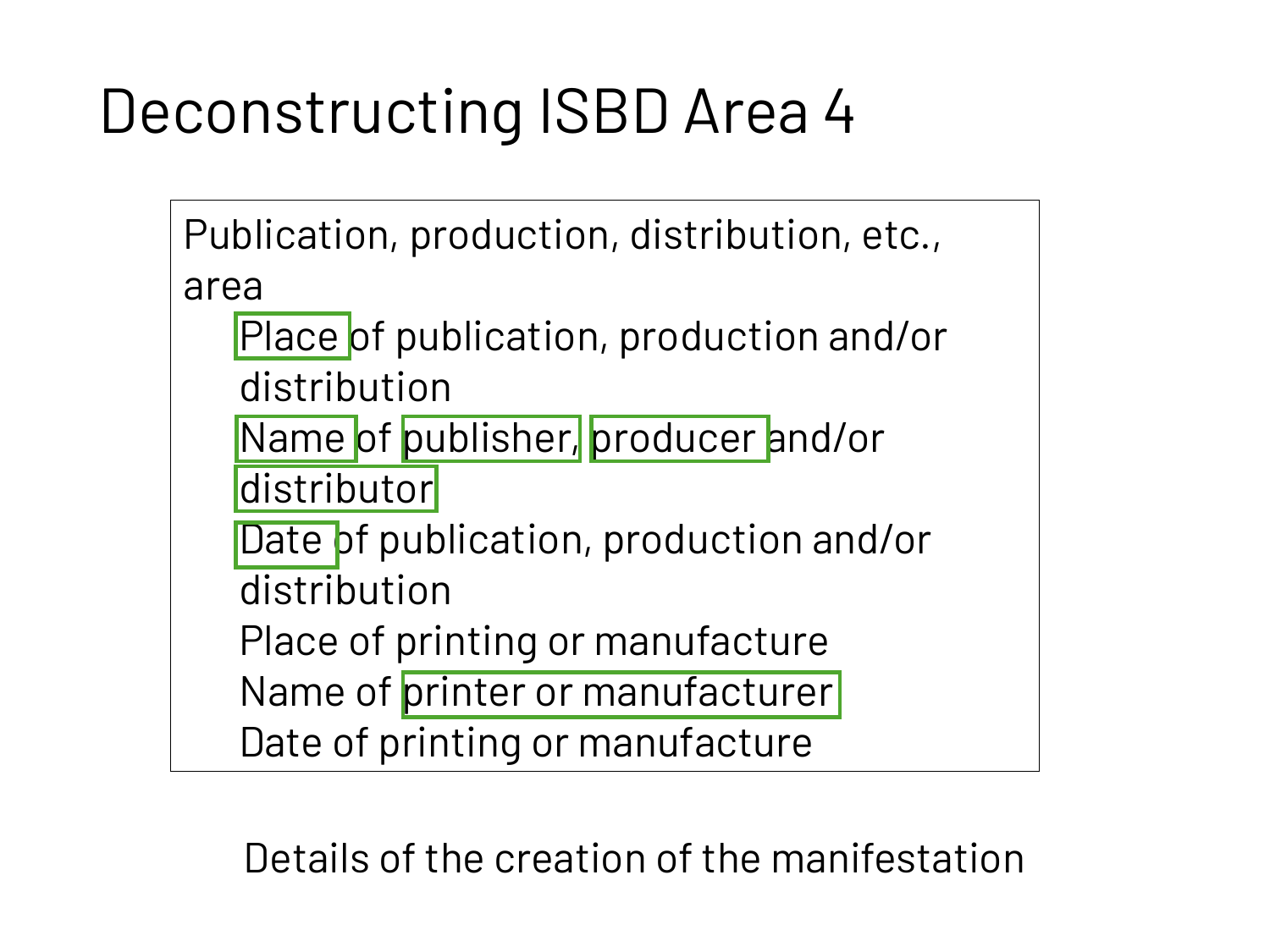

Deconstructing ISBD Area 4
Publication, production, distribution, etc., area
Place of publication, production and/or distribution
Name of publisher, producer and/or distributor
Date of publication, production and/or distribution
Place of printing or manufacture
Name of printer or manufacturer
Date of printing or manufacture

Details of the creation of the manifestation